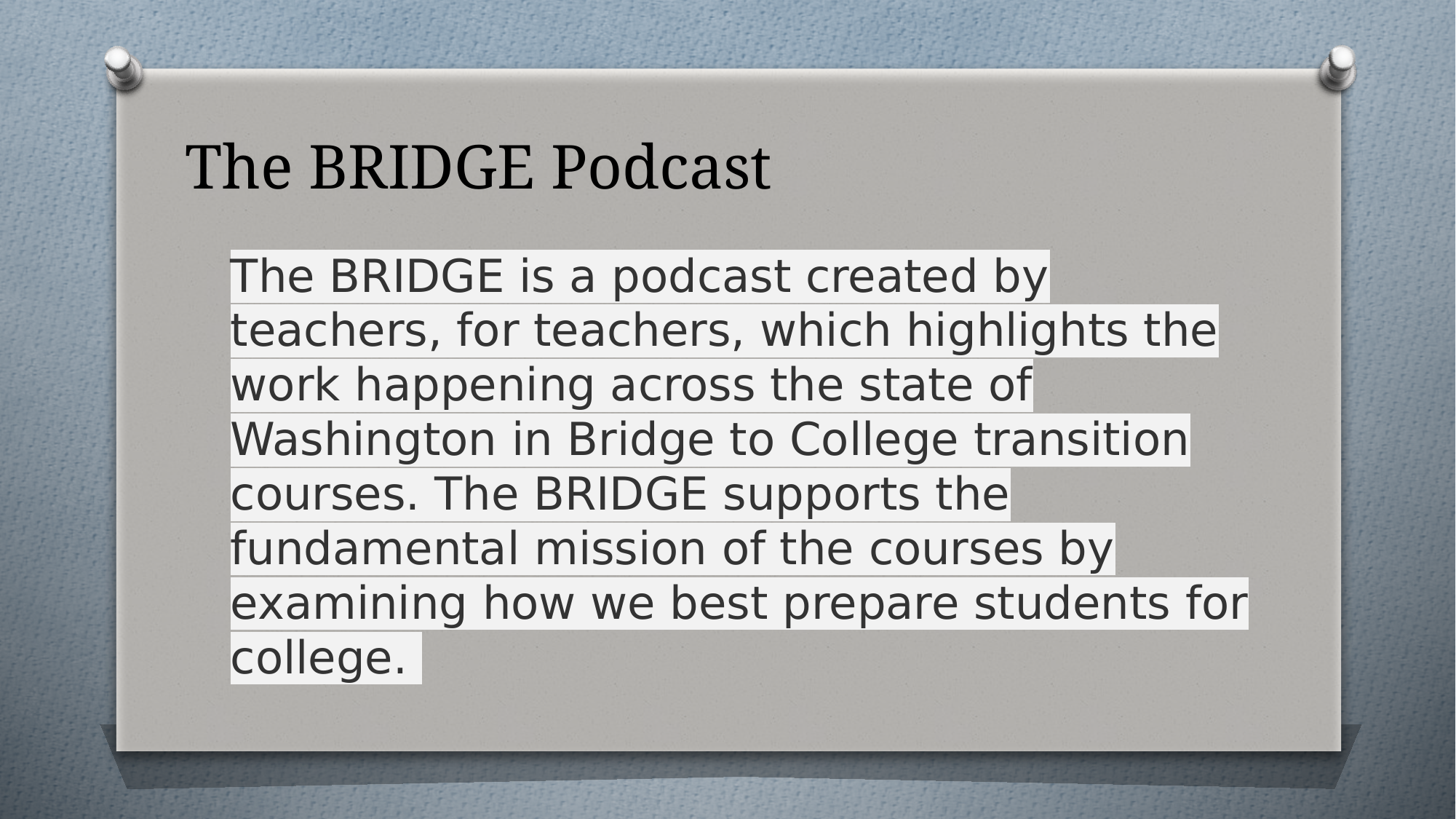

# The BRIDGE Podcast
The BRIDGE is a podcast created by teachers, for teachers, which highlights the work happening across the state of Washington in Bridge to College transition courses. The BRIDGE supports the fundamental mission of the courses by examining how we best prepare students for college.